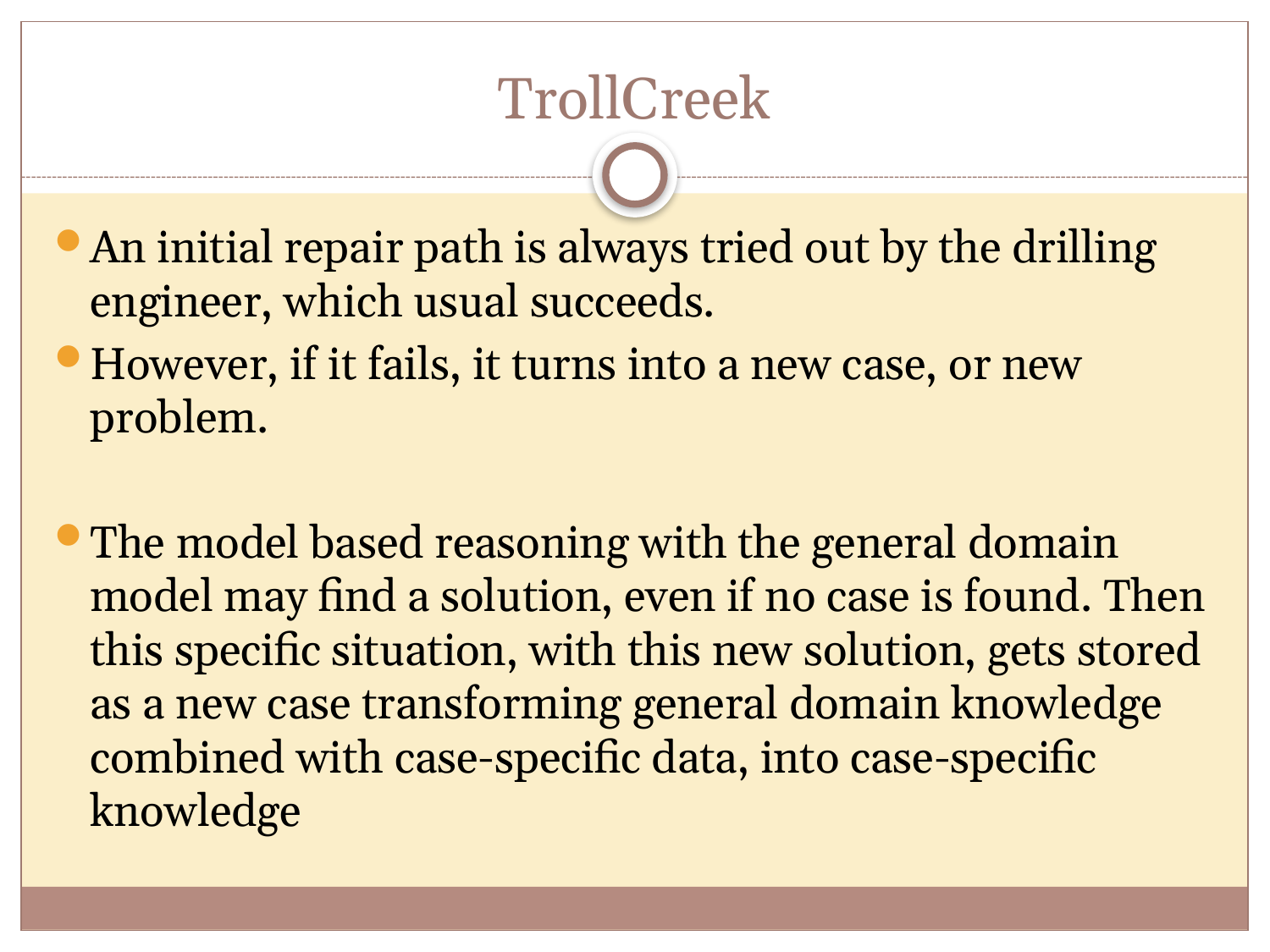

# TrollCreek
An initial repair path is always tried out by the drilling engineer, which usual succeeds.
However, if it fails, it turns into a new case, or new problem.

The model based reasoning with the general domain model may find a solution, even if no case is found. Then this specific situation, with this new solution, gets stored as a new case transforming general domain knowledge combined with case-specific data, into case-specific knowledge